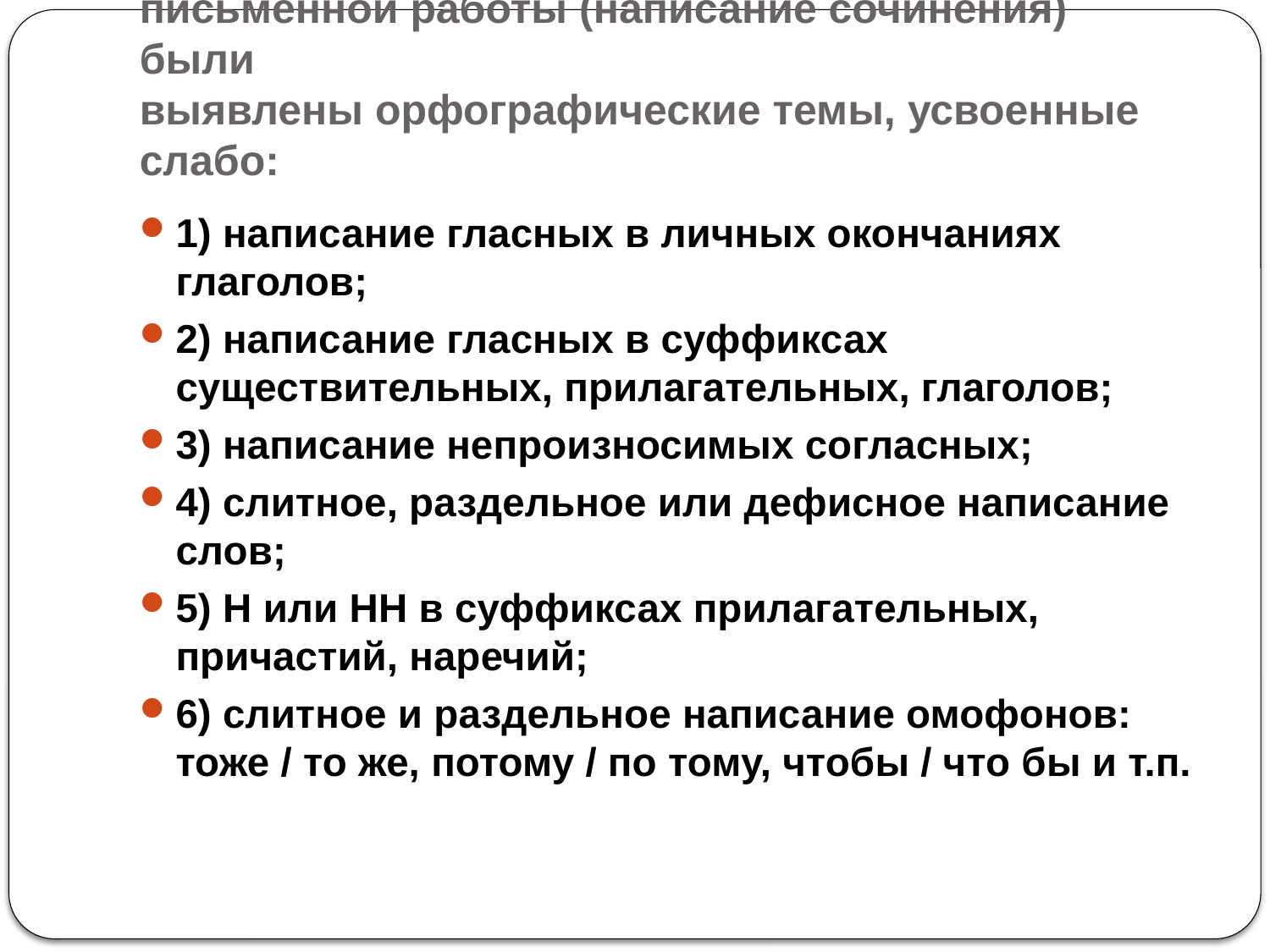

# В процессе анализа результатов выполнения письменной работы (написание сочинения) были выявлены орфографические темы, усвоенные слабо:
1) написание гласных в личных окончаниях глаголов;
2) написание гласных в суффиксах существительных, прилагательных, глаголов;
3) написание непроизносимых согласных;
4) слитное, раздельное или дефисное написание слов;
5) Н или НН в суффиксах прилагательных, причастий, наречий;
6) слитное и раздельное написание омофонов: тоже / то же, потому / по тому, чтобы / что бы и т.п.